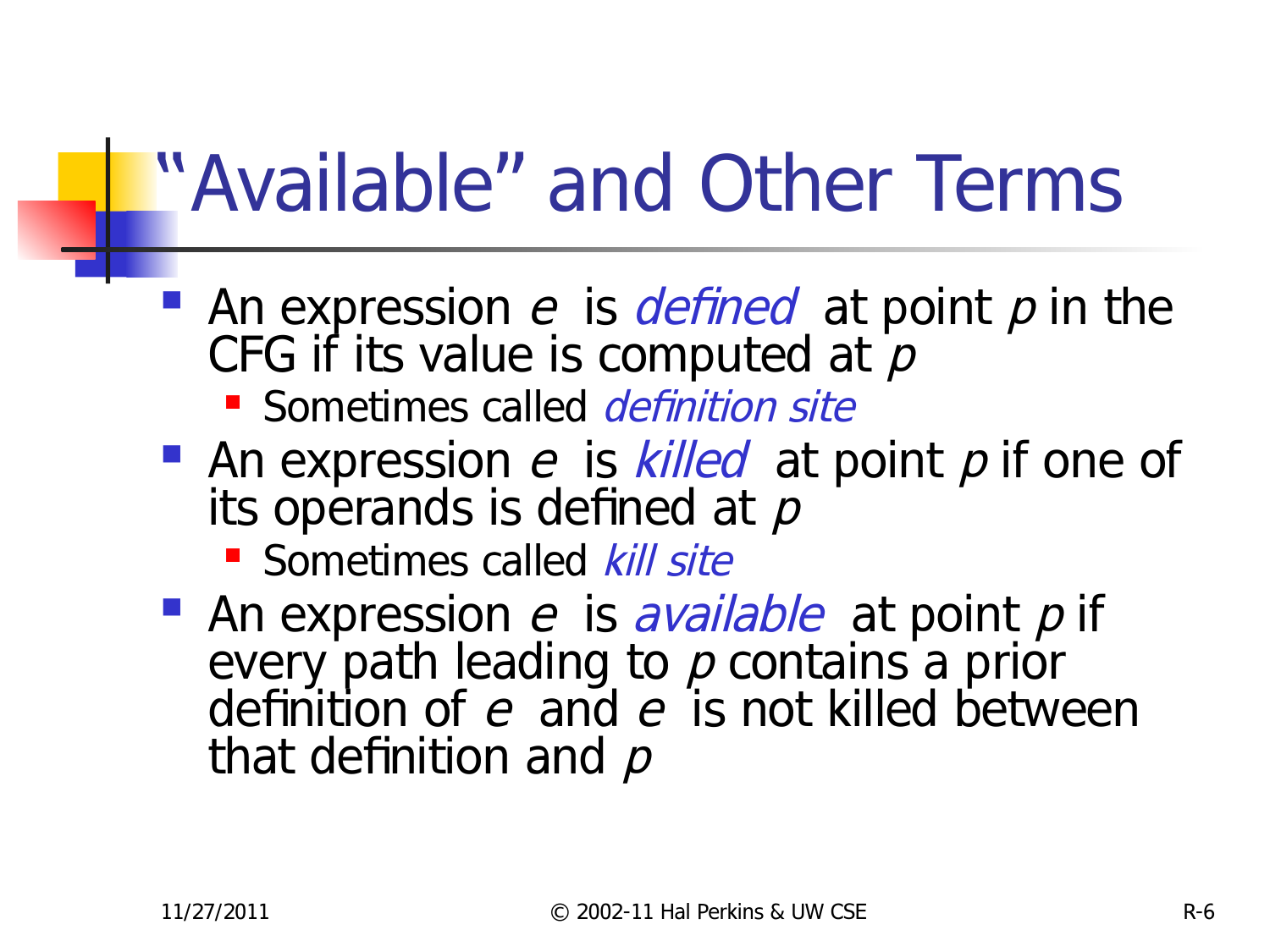

# “Available” and Other Terms
An expression e  is defined  at point p in the CFG if its value is computed at p
Sometimes called definition site
An expression e  is killed  at point p if one of its operands is defined at p
Sometimes called kill site
An expression e  is available  at point p if every path leading to p contains a prior definition of e  and e  is not killed between that definition and p
11/27/2011
© 2002-11 Hal Perkins & UW CSE
R-6